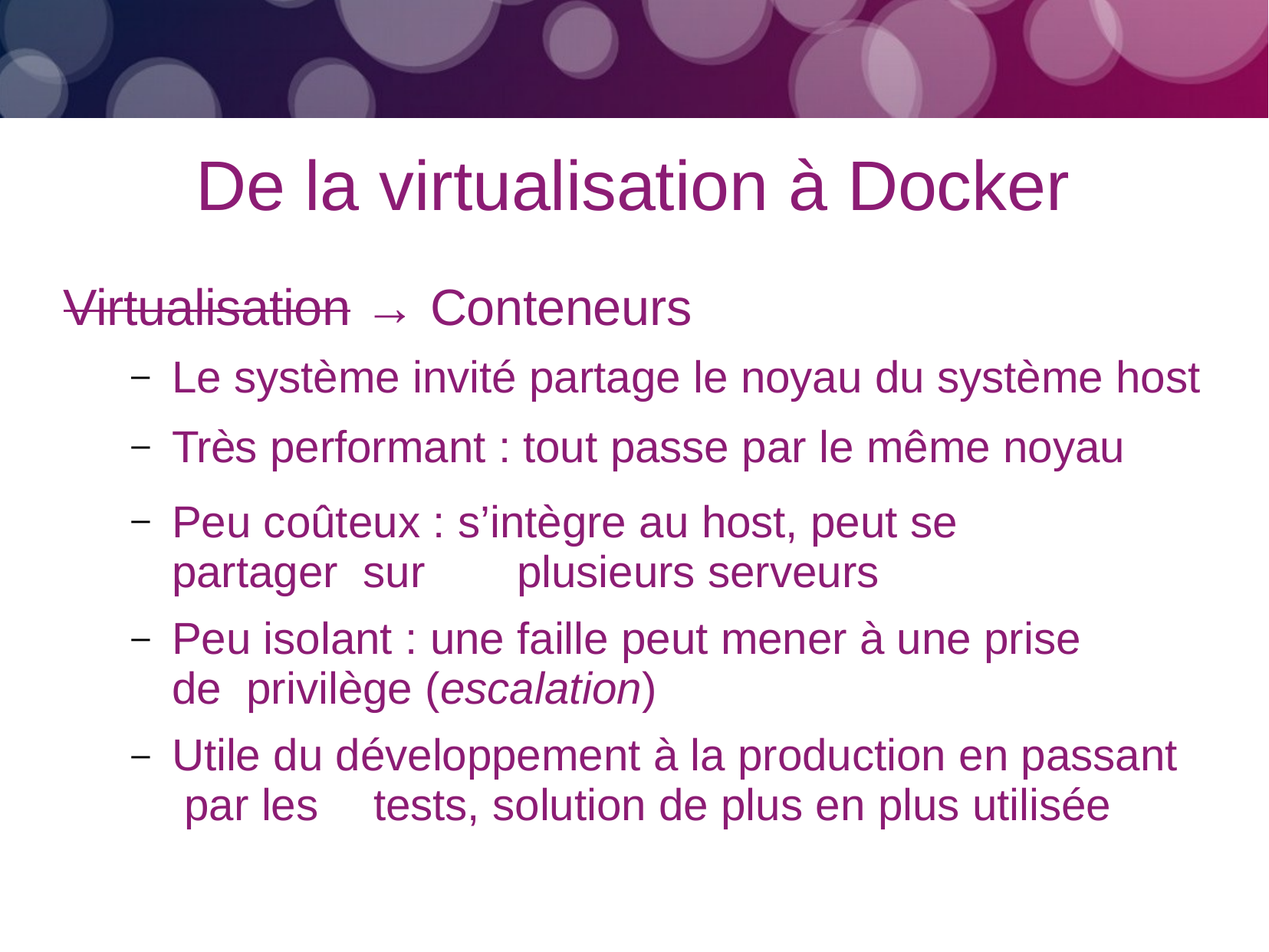

# De la virtualisation à Docker
Virtualisation → Conteneurs
Le système invité partage le noyau du système host
Très performant : tout passe par le même noyau
Peu coûteux : s’intègre au host, peut se partager  sur	plusieurs serveurs
Peu isolant : une faille peut mener à une prise de  privilège (escalation)
Utile du développement à la production en passant  par les	tests, solution de plus en plus utilisée
–
–
–